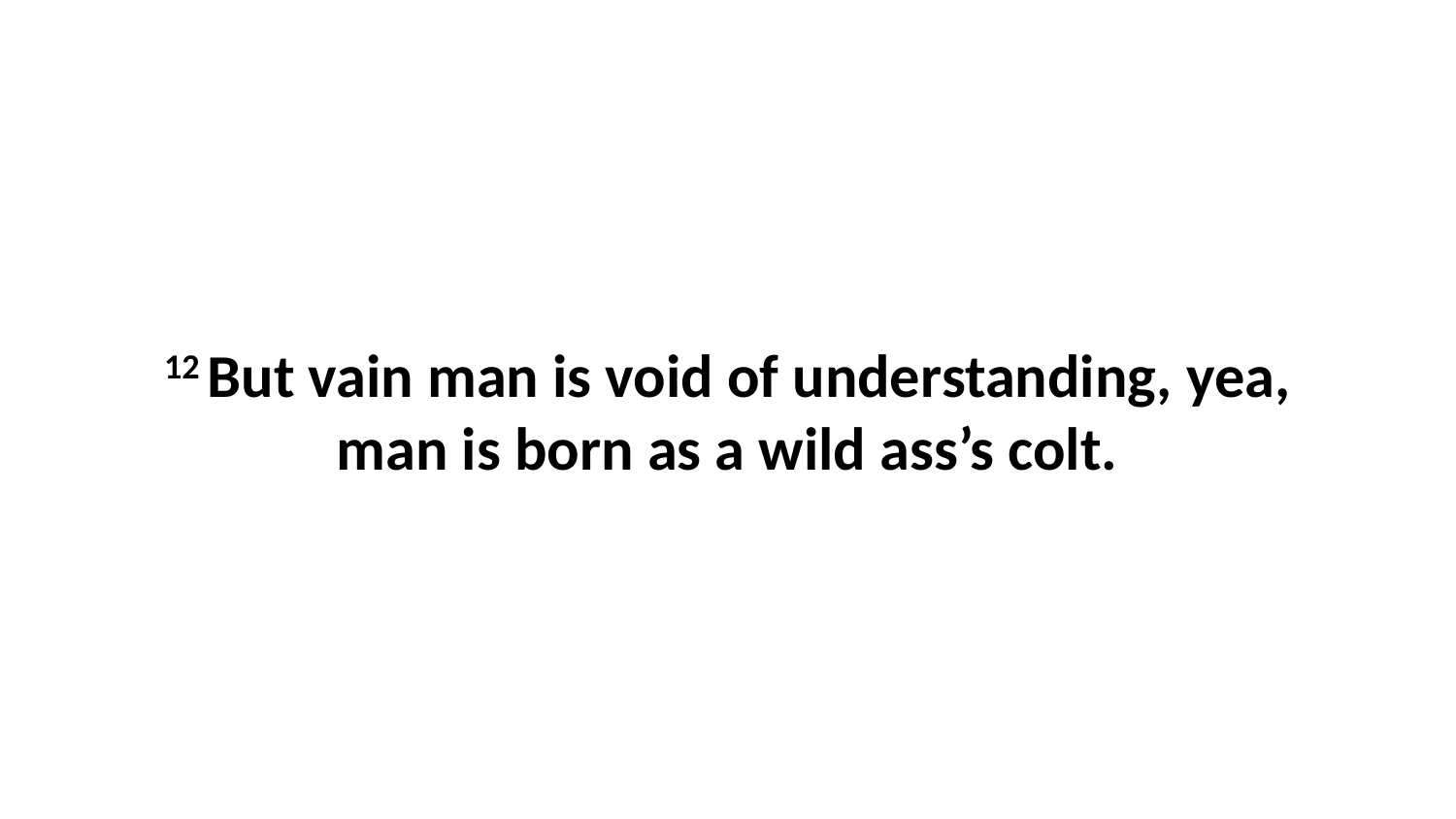

12 But vain man is void of understanding, yea, man is born as a wild ass’s colt.